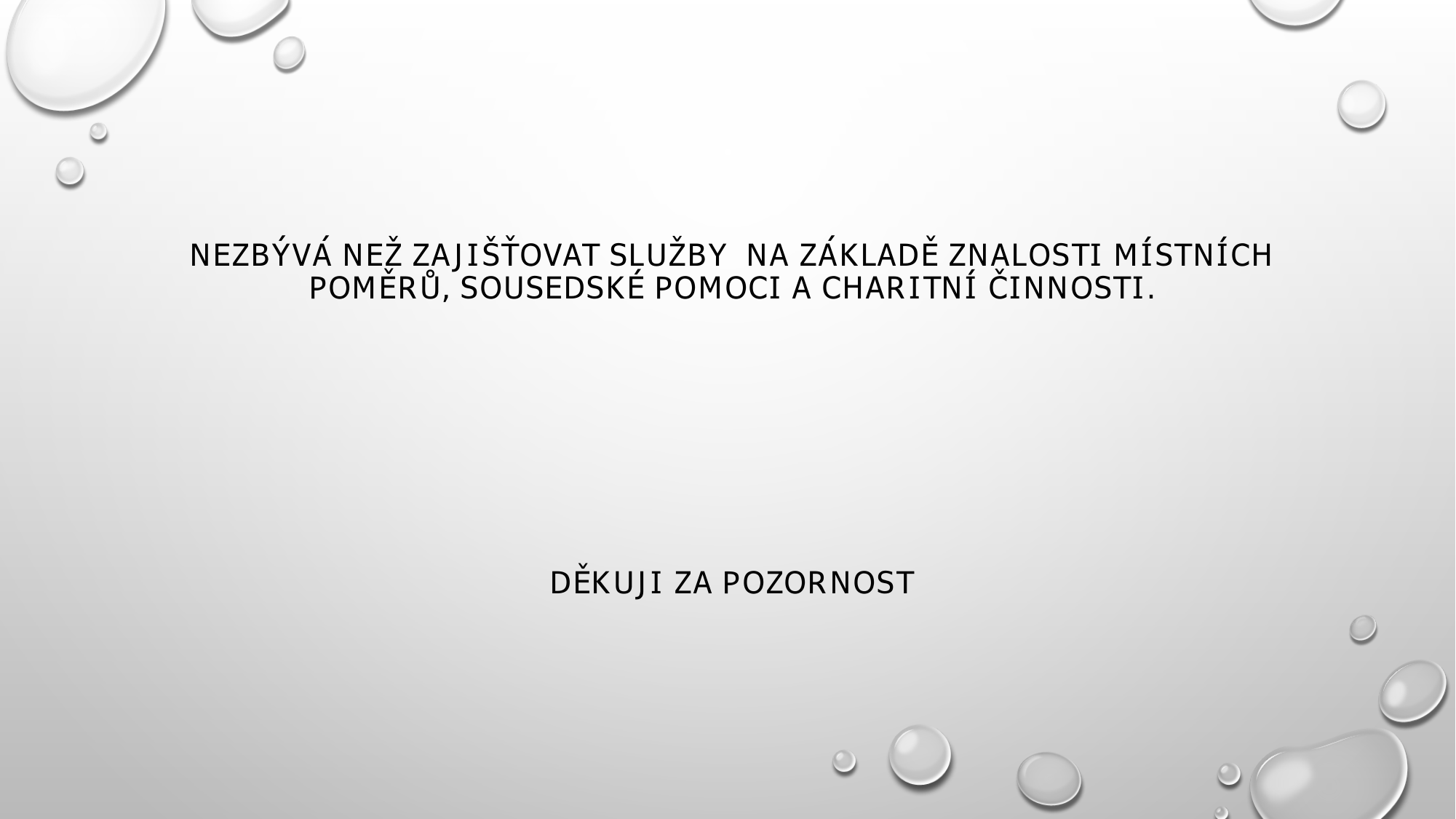

# nezbývá než zajišťovat služby  na základě znalosti místních poměrů, sousedské pomoci a charitní činnosti. Děkuji za pozornost